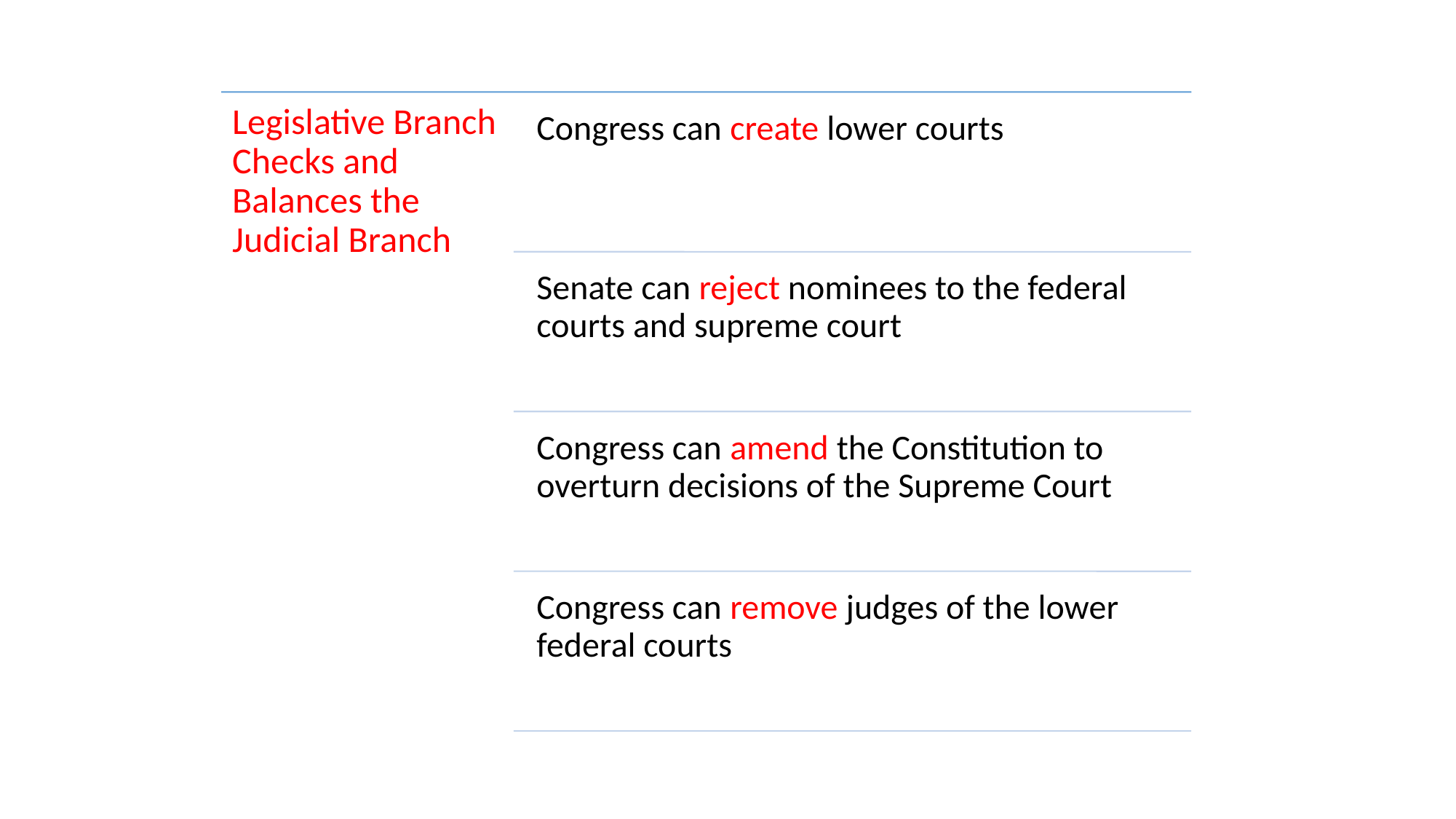

Legislative Branch Checks and Balances the Judicial Branch
Congress can create lower courts
Senate can reject nominees to the federal courts and supreme court
Congress can amend the Constitution to overturn decisions of the Supreme Court
Congress can remove judges of the lower federal courts